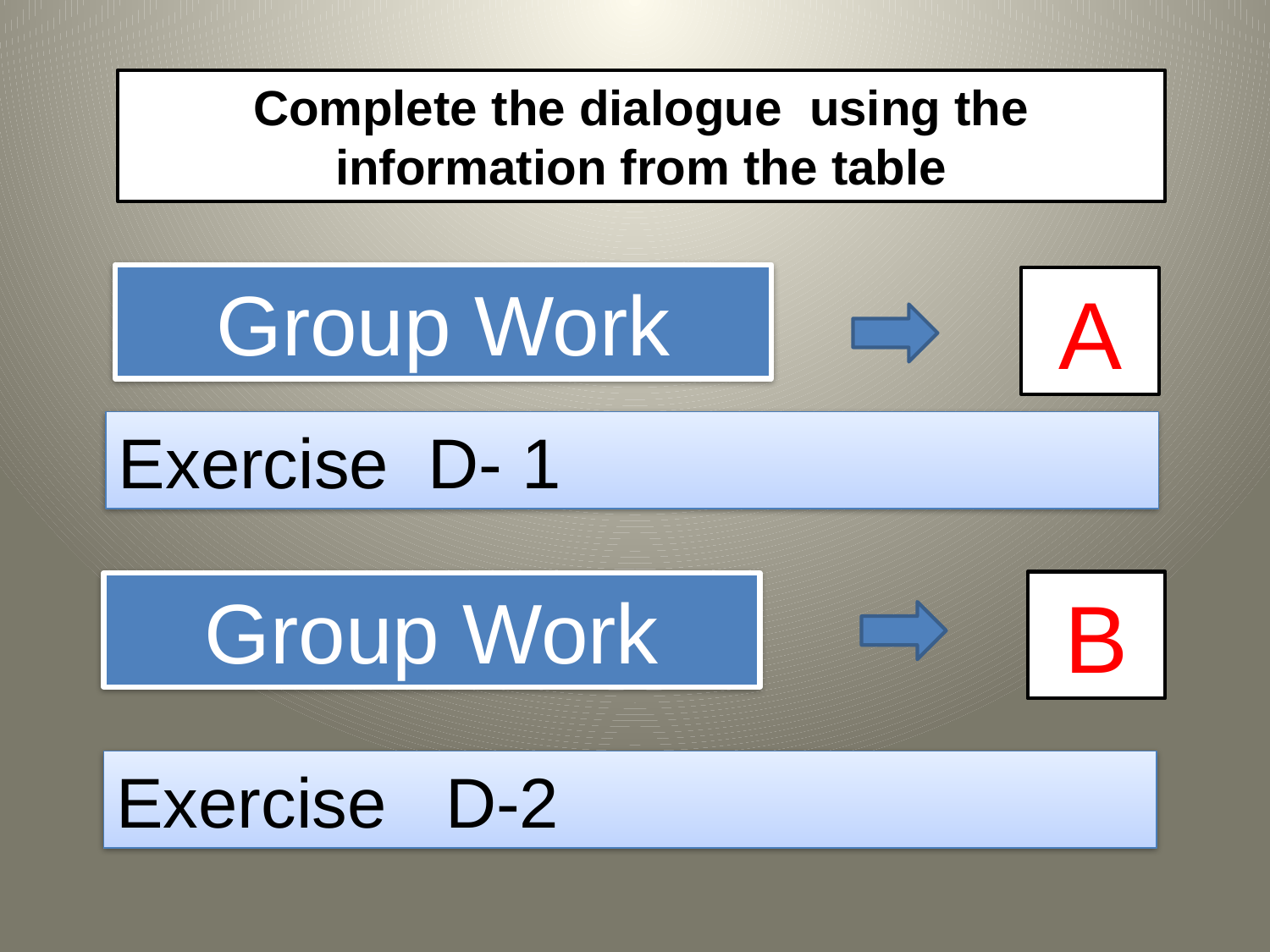

Complete the dialogue  using the information from the table

Group Work
A

Exercise  D- 1
B
Group Work

Exercise   D-2